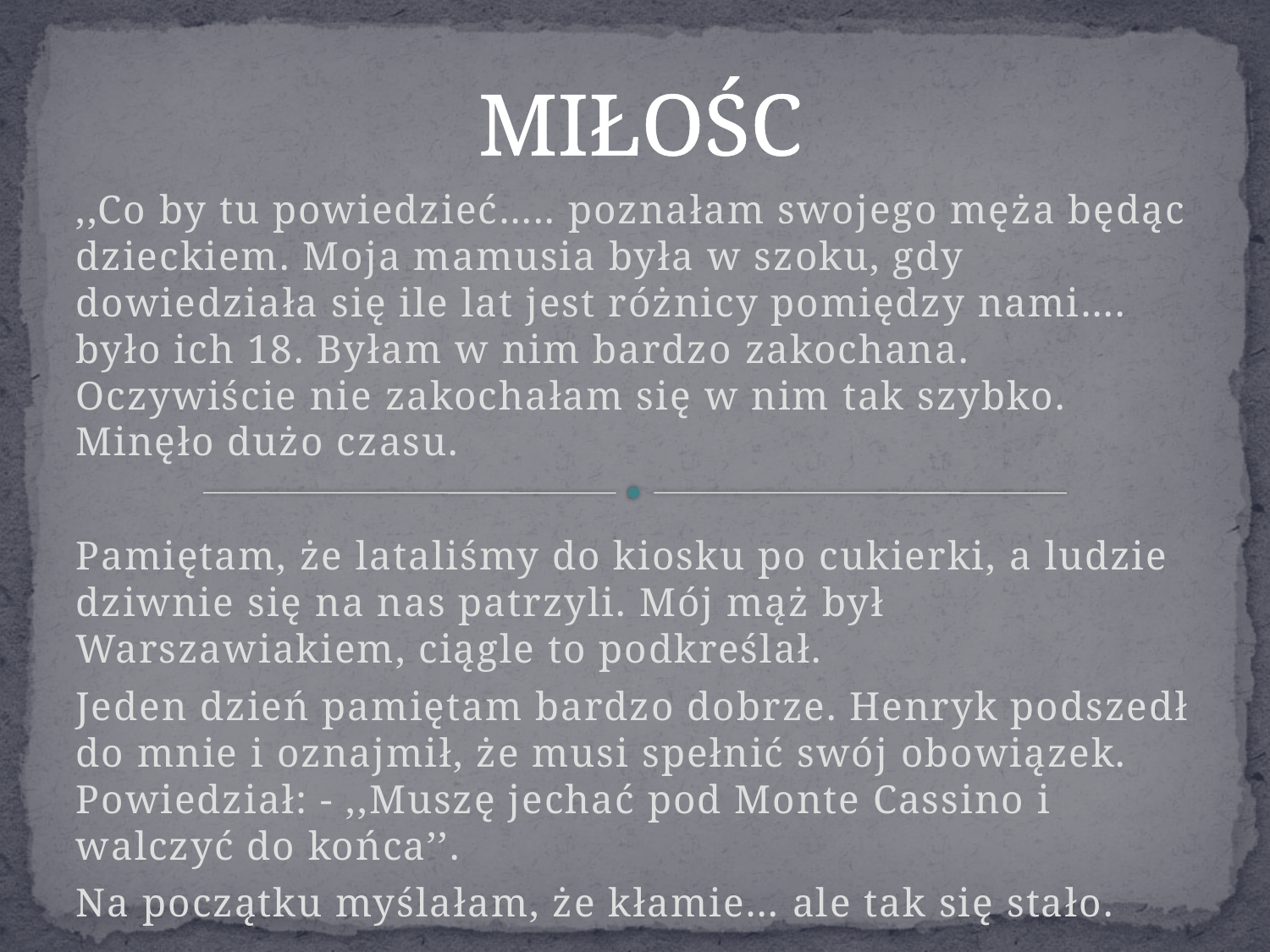

# MIŁOŚC
,,Co by tu powiedzieć….. poznałam swojego męża będąc dzieckiem. Moja mamusia była w szoku, gdy dowiedziała się ile lat jest różnicy pomiędzy nami…. było ich 18. Byłam w nim bardzo zakochana. Oczywiście nie zakochałam się w nim tak szybko. Minęło dużo czasu.

Pamiętam, że lataliśmy do kiosku po cukierki, a ludzie dziwnie się na nas patrzyli. Mój mąż był Warszawiakiem, ciągle to podkreślał.
Jeden dzień pamiętam bardzo dobrze. Henryk podszedł do mnie i oznajmił, że musi spełnić swój obowiązek. Powiedział: - ,,Muszę jechać pod Monte Cassino i walczyć do końca’’.
Na początku myślałam, że kłamie… ale tak się stało.